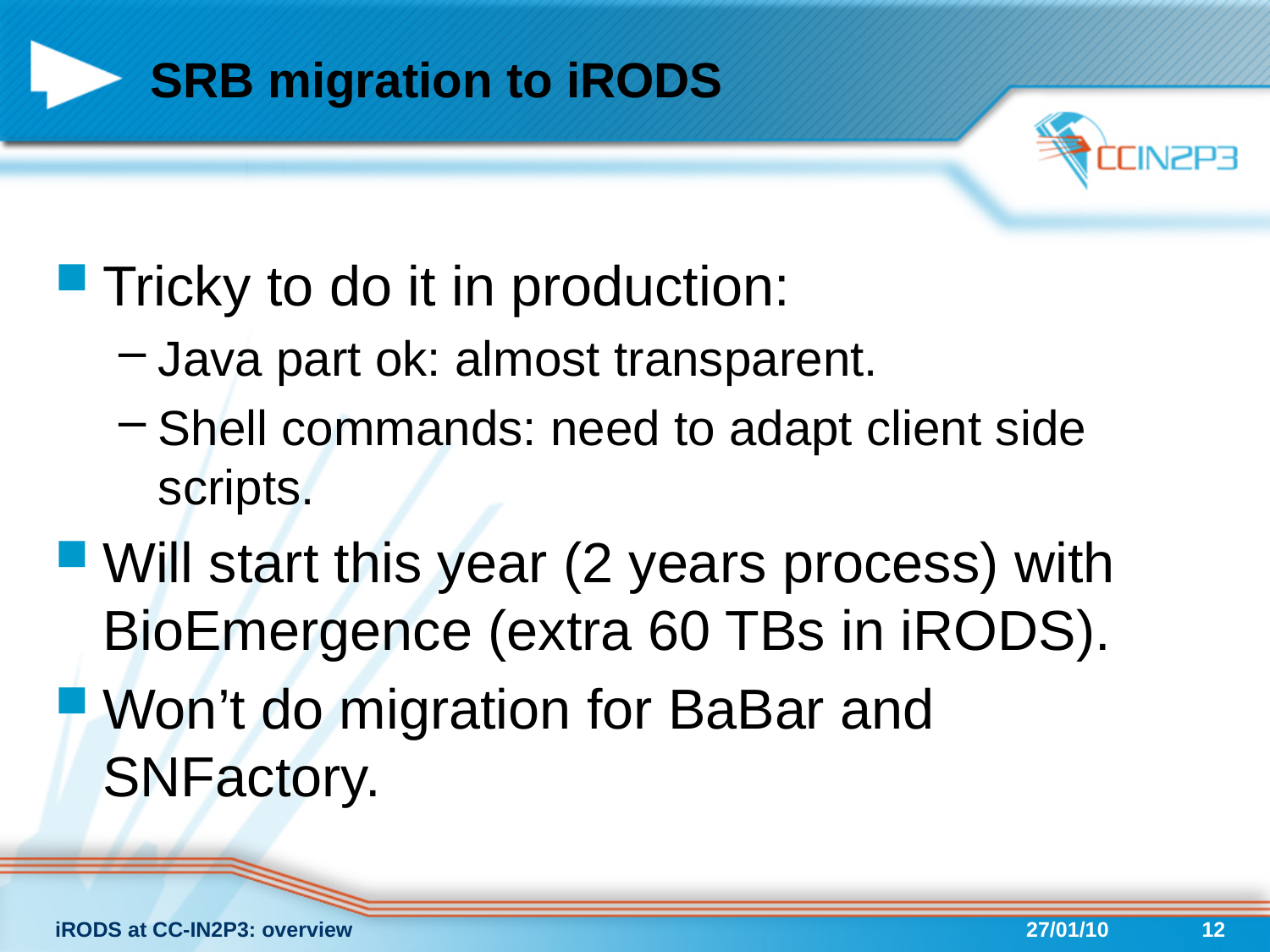

# SRB migration to iRODS
Tricky to do it in production:
Java part ok: almost transparent.
Shell commands: need to adapt client side scripts.
Will start this year (2 years process) with BioEmergence (extra 60 TBs in iRODS).
Won’t do migration for BaBar and SNFactory.

iRODS at CC-IN2P3: overview
27/01/10
12